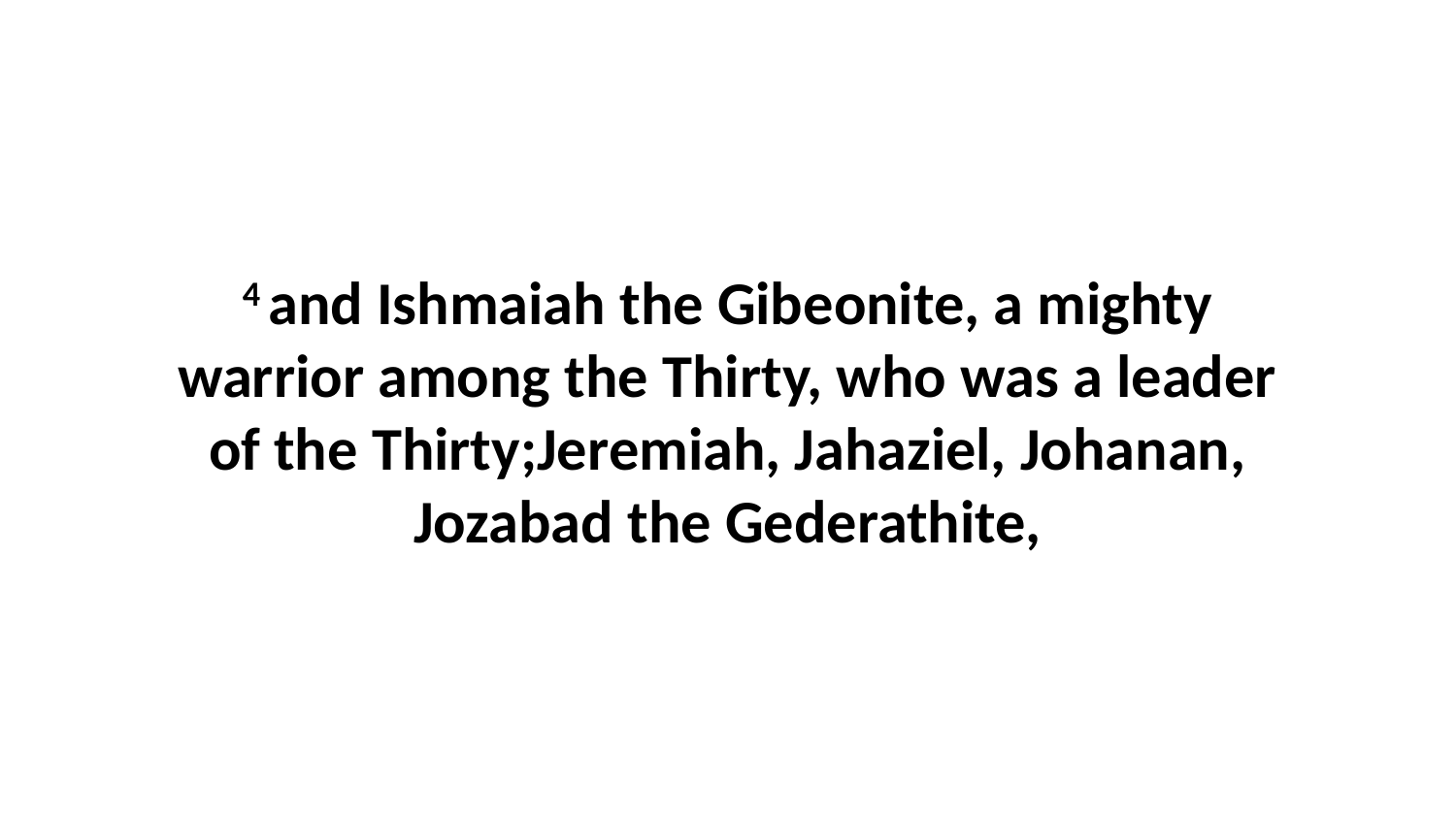

4 and Ishmaiah the Gibeonite, a mighty warrior among the Thirty, who was a leader of the Thirty;Jeremiah, Jahaziel, Johanan, Jozabad the Gederathite,